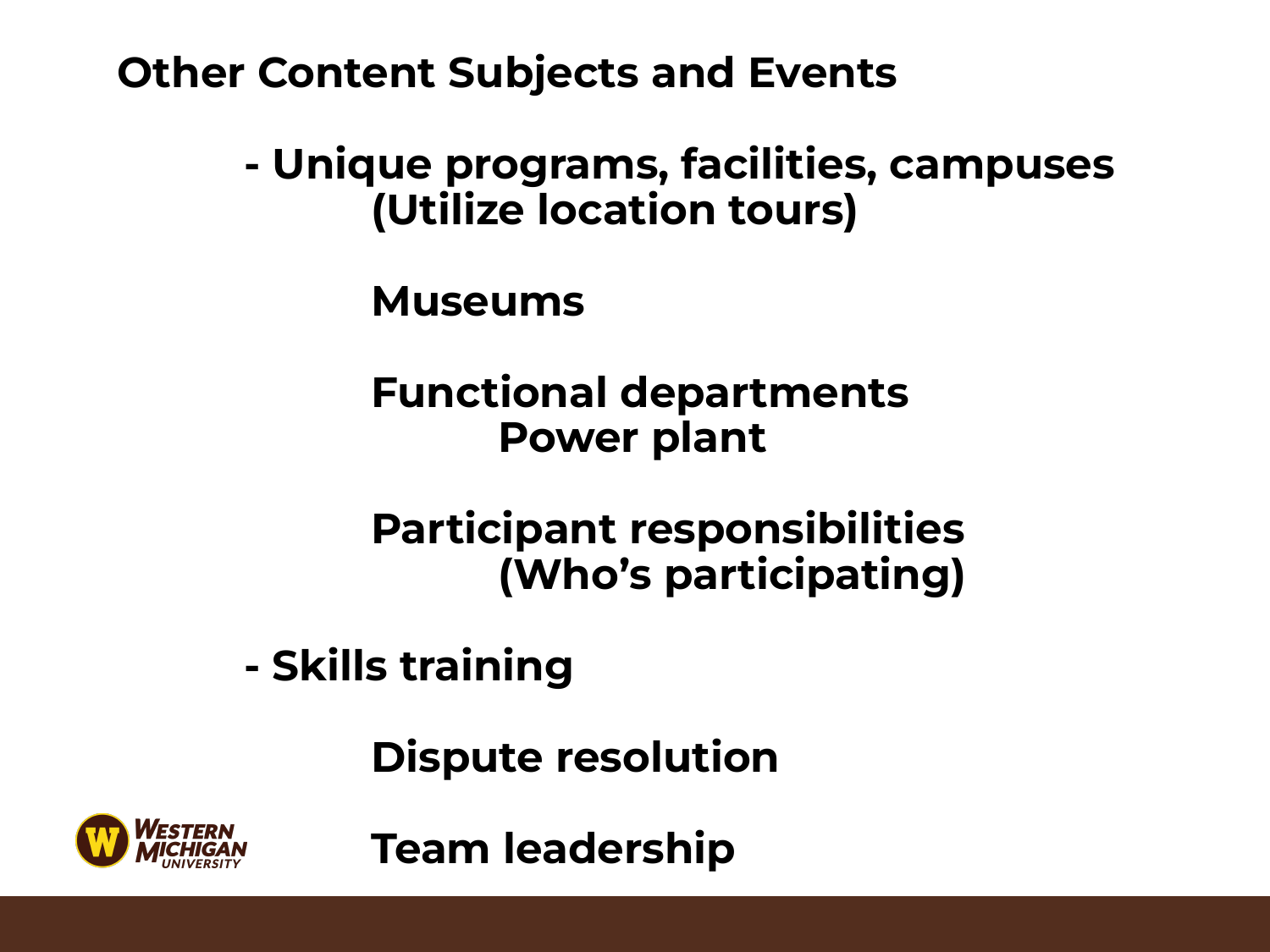

Other Content Subjects and Events
	- Unique programs, facilities, campuses
		(Utilize location tours)
		Museums
		Functional departments
			Power plant
		Participant responsibilities
			(Who’s participating)
	- Skills training
		Dispute resolution
		Team leadership